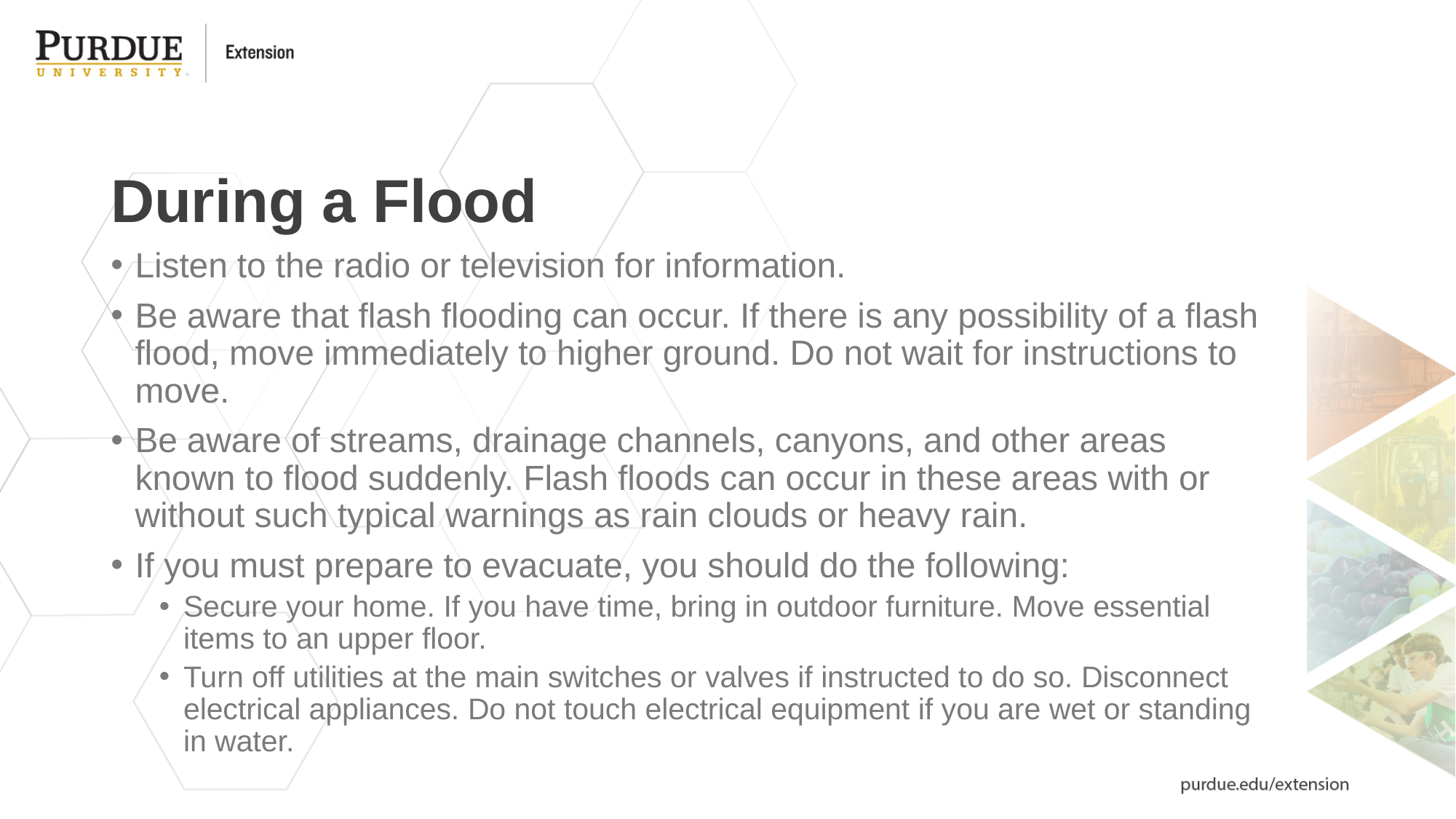

# During a Flood
Listen to the radio or television for information.
Be aware that flash flooding can occur. If there is any possibility of a flash flood, move immediately to higher ground. Do not wait for instructions to move.
Be aware of streams, drainage channels, canyons, and other areas known to flood suddenly. Flash floods can occur in these areas with or without such typical warnings as rain clouds or heavy rain.
If you must prepare to evacuate, you should do the following:
Secure your home. If you have time, bring in outdoor furniture. Move essential items to an upper floor.
Turn off utilities at the main switches or valves if instructed to do so. Disconnect electrical appliances. Do not touch electrical equipment if you are wet or standing in water.